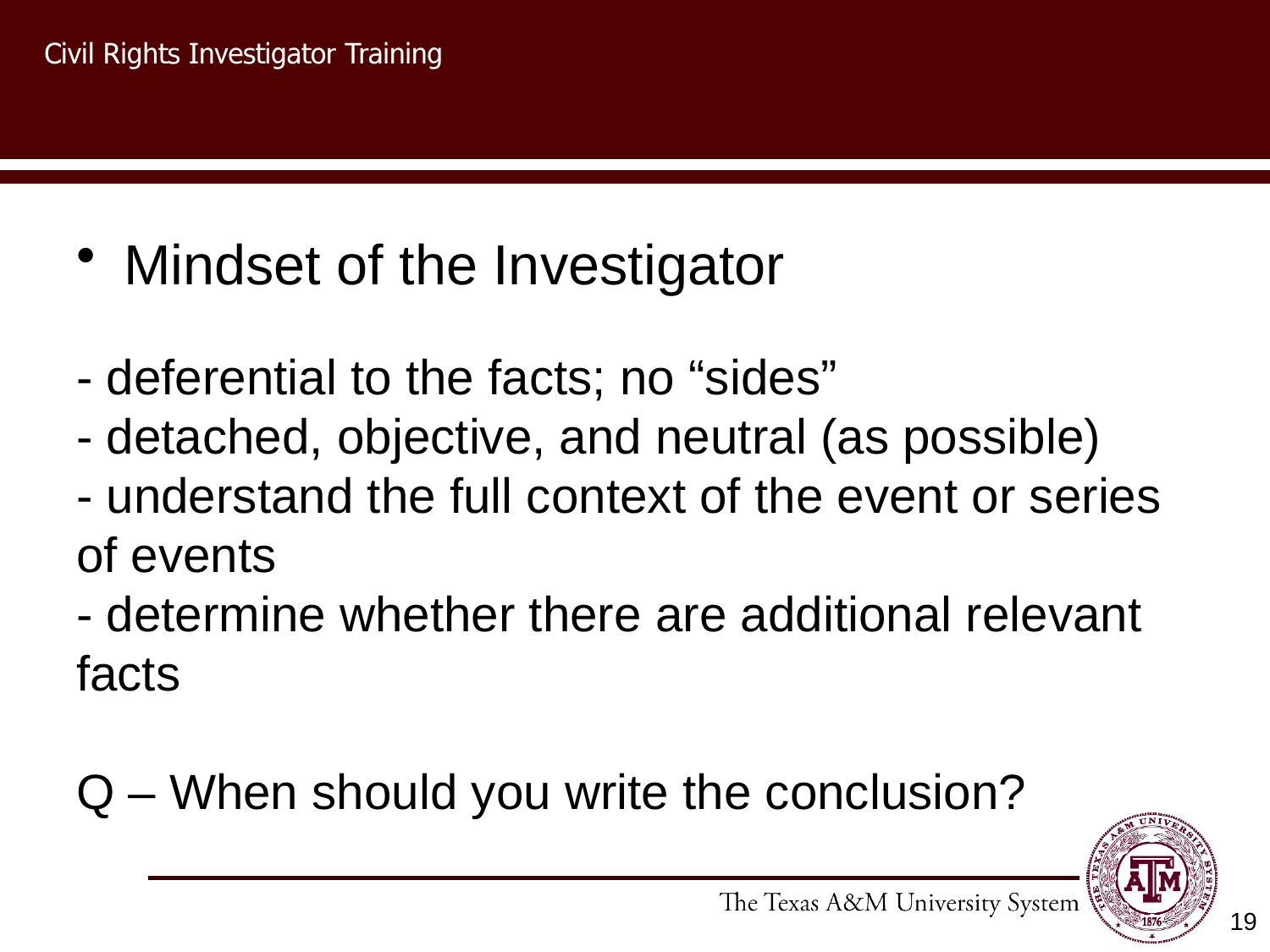

# Civil Rights Investigator Training
Mindset of the Investigator

- deferential to the facts; no “sides”
- detached, objective, and neutral (as possible)
- understand the full context of the event or series of events
- determine whether there are additional relevant facts

Q – When should you write the conclusion?

19